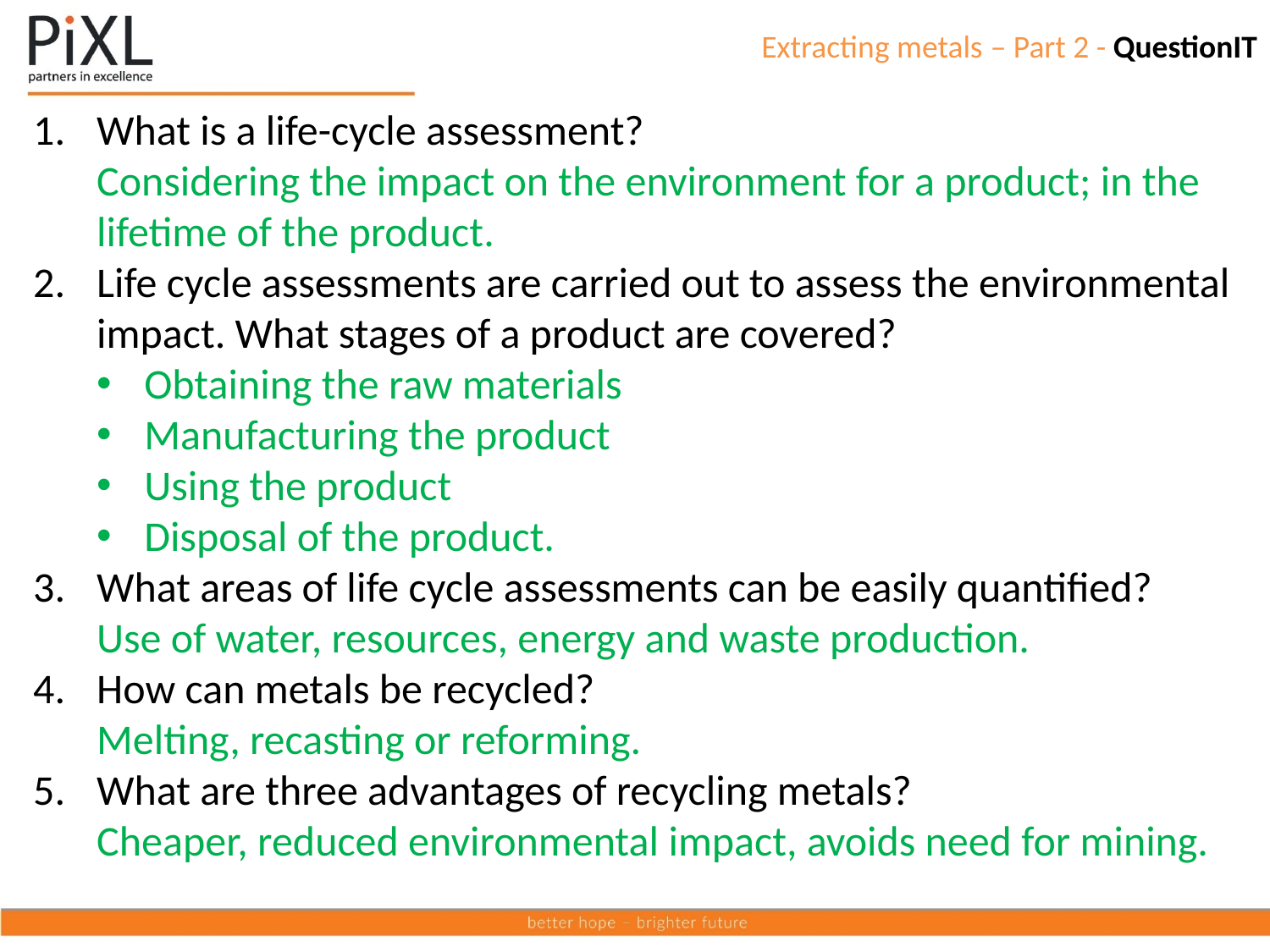

# Extracting metals – Part 2 - QuestionIT
What is a life-cycle assessment?
Considering the impact on the environment for a product; in the lifetime of the product.
Life cycle assessments are carried out to assess the environmental impact. What stages of a product are covered?
Obtaining the raw materials
Manufacturing the product
Using the product
Disposal of the product.
What areas of life cycle assessments can be easily quantified?
Use of water, resources, energy and waste production.
How can metals be recycled?
Melting, recasting or reforming.
What are three advantages of recycling metals?
Cheaper, reduced environmental impact, avoids need for mining.